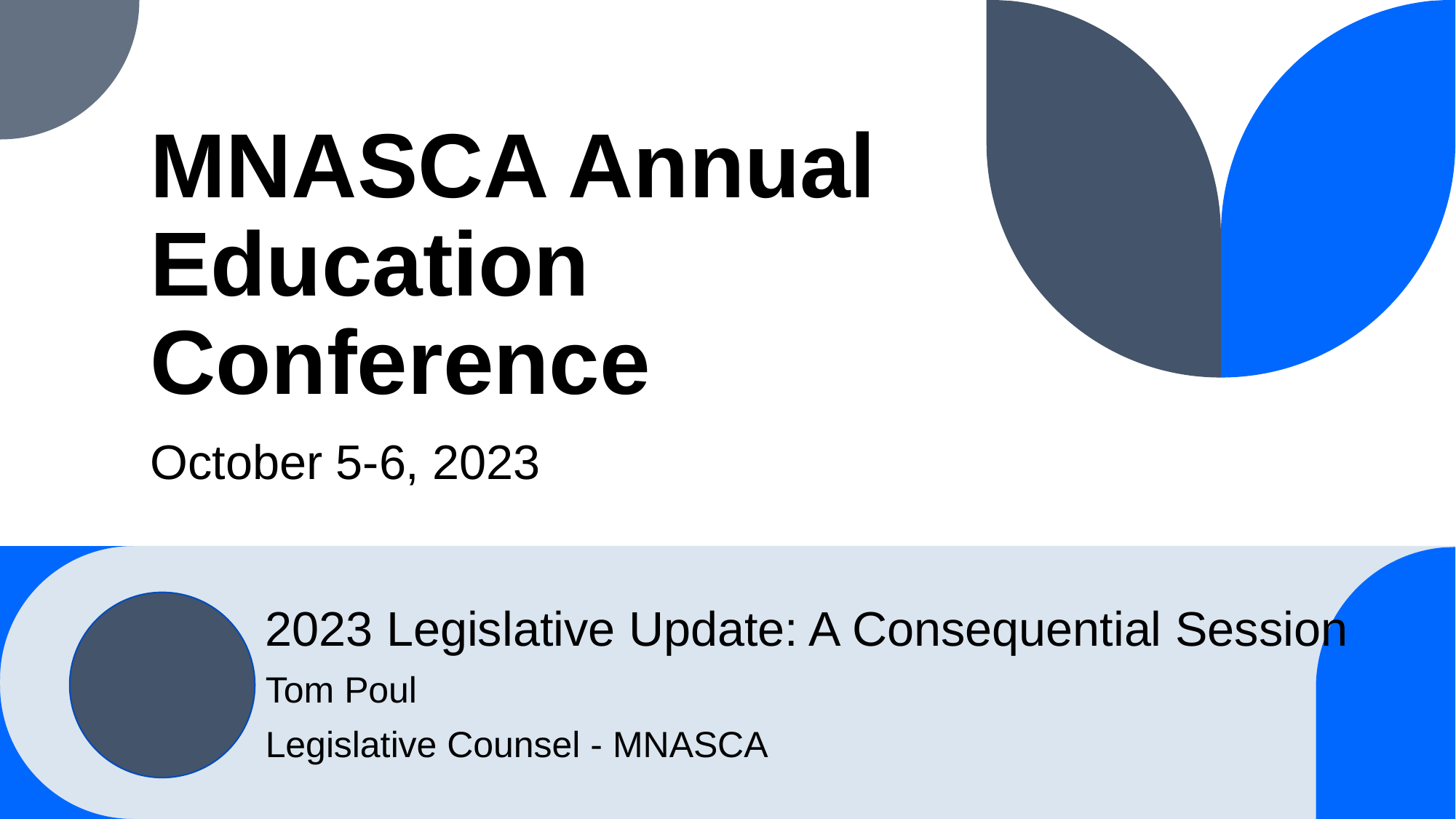

# MNASCA Annual Education Conference
October 5-6, 2023
2023 Legislative Update: A Consequential Session
Tom Poul
Legislative Counsel - MNASCA